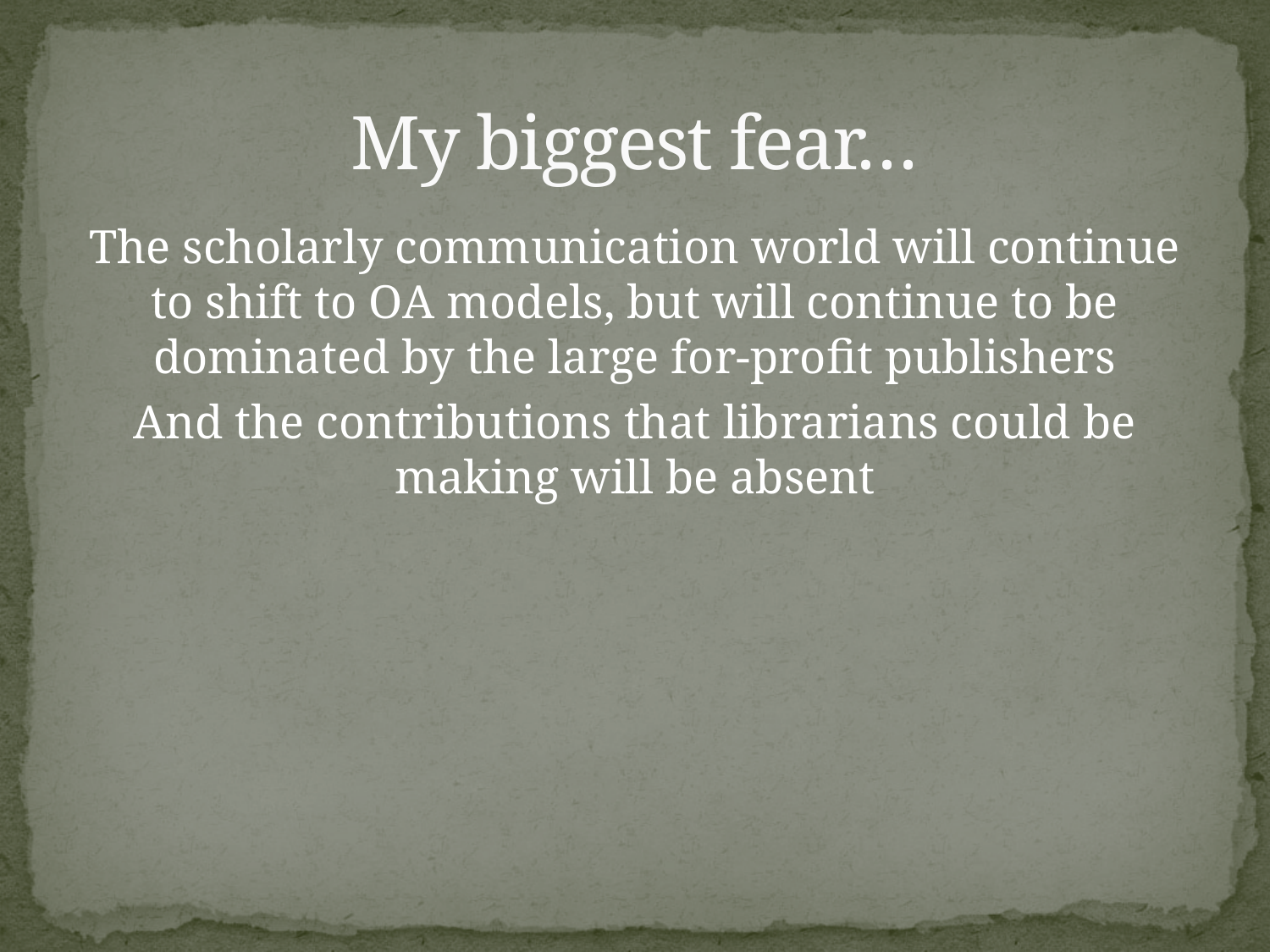

# My biggest fear…
The scholarly communication world will continue to shift to OA models, but will continue to be dominated by the large for-profit publishers
And the contributions that librarians could be making will be absent